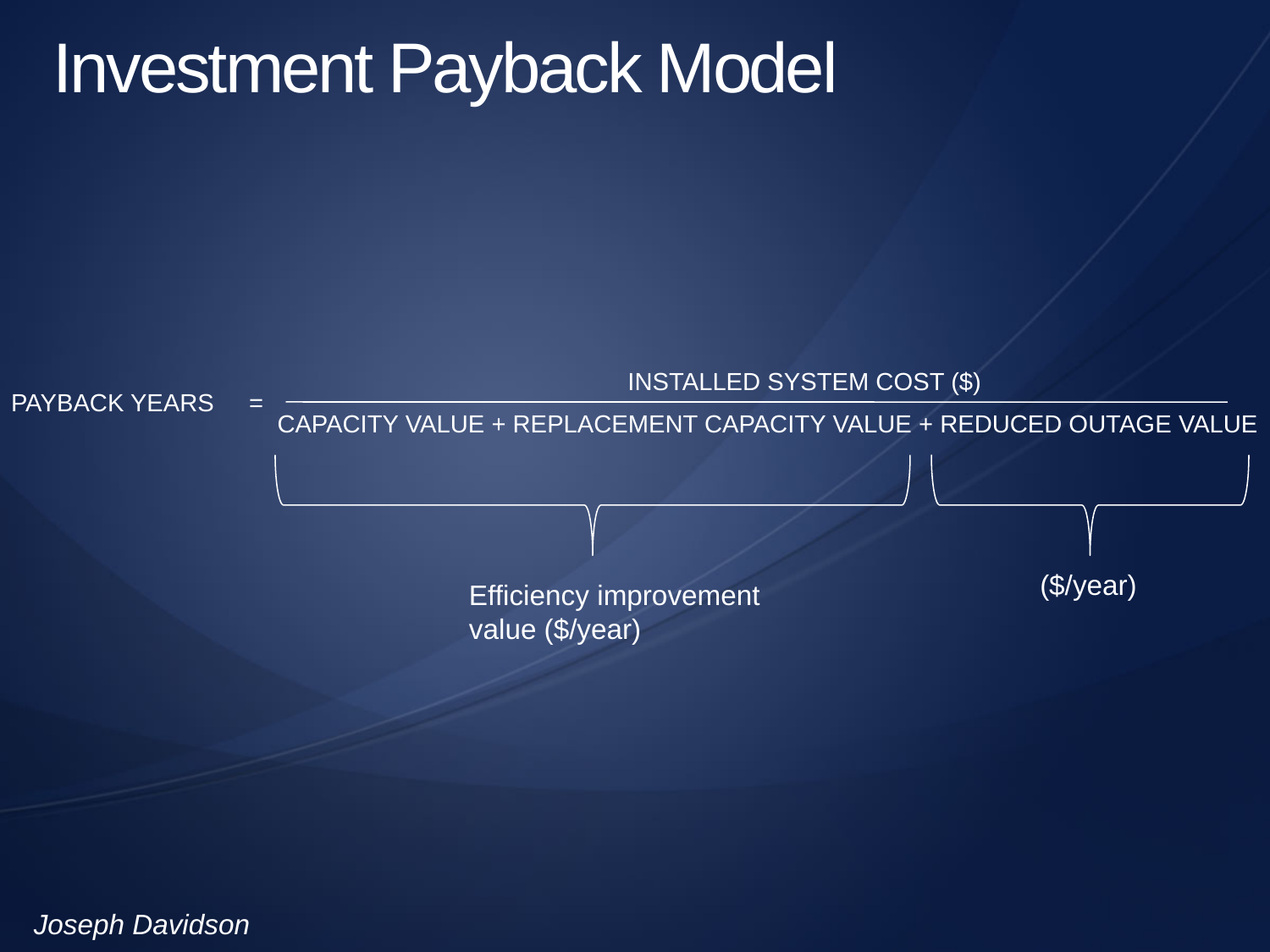

# Investment Payback Model

INSTALLED SYSTEM COST ($)
PAYBACK YEARS     =
CAPACITY VALUE + REPLACEMENT CAPACITY VALUE + REDUCED OUTAGE VALUE

($/year)
Efficiency improvement
value ($/year)
Joseph Davidson